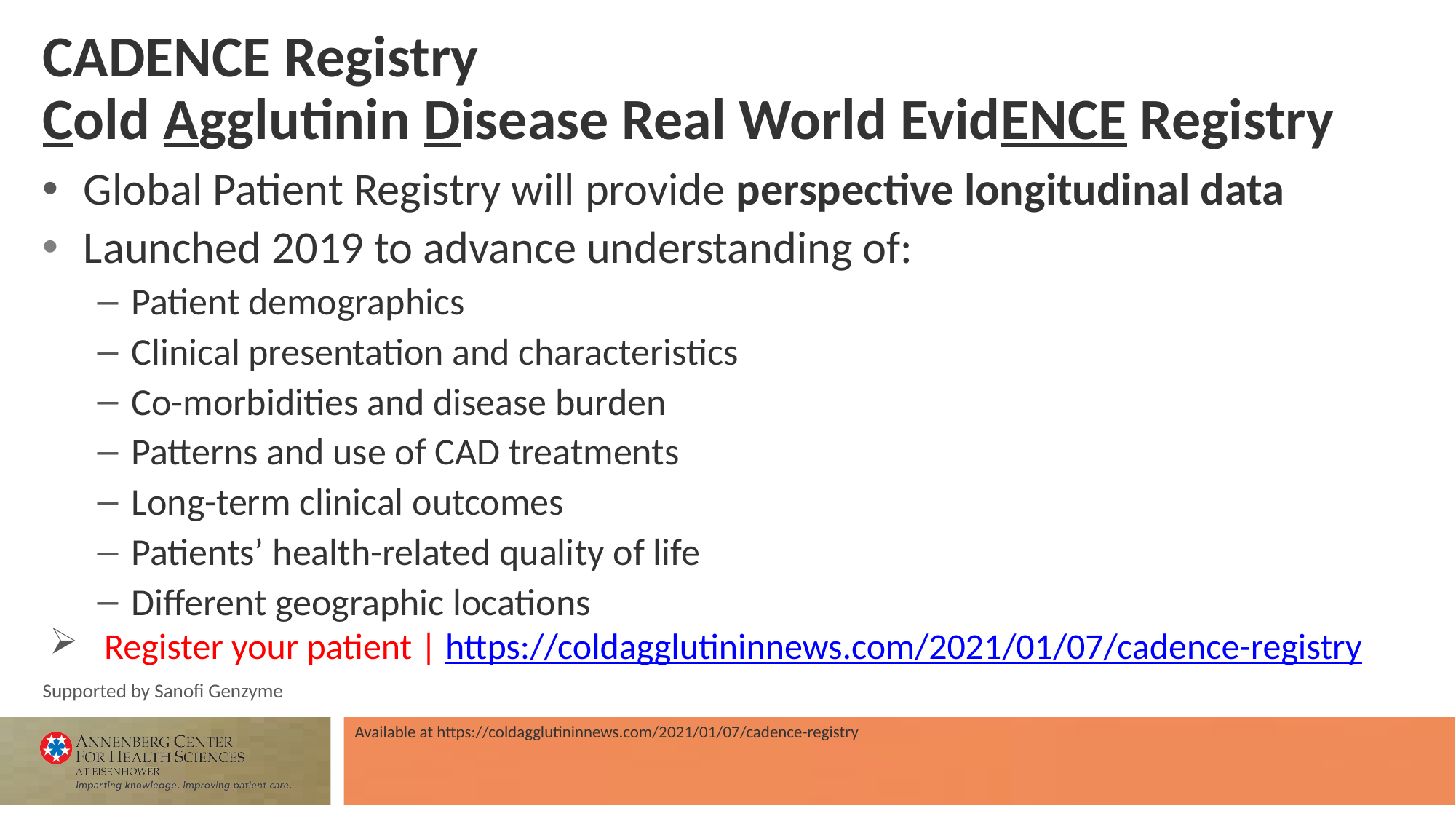

# CADENCE Registry Cold Agglutinin Disease Real World EvidENCE Registry
Global Patient Registry will provide perspective longitudinal data
Launched 2019 to advance understanding of:
Patient demographics
Clinical presentation and characteristics
Co-morbidities and disease burden
Patterns and use of CAD treatments
Long-term clinical outcomes
Patients’ health-related quality of life
Different geographic locations
Register your patient | https://coldagglutininnews.com/2021/01/07/cadence-registry

Supported by Sanofi Genzyme

Available at https://coldagglutininnews.com/2021/01/07/cadence-registry